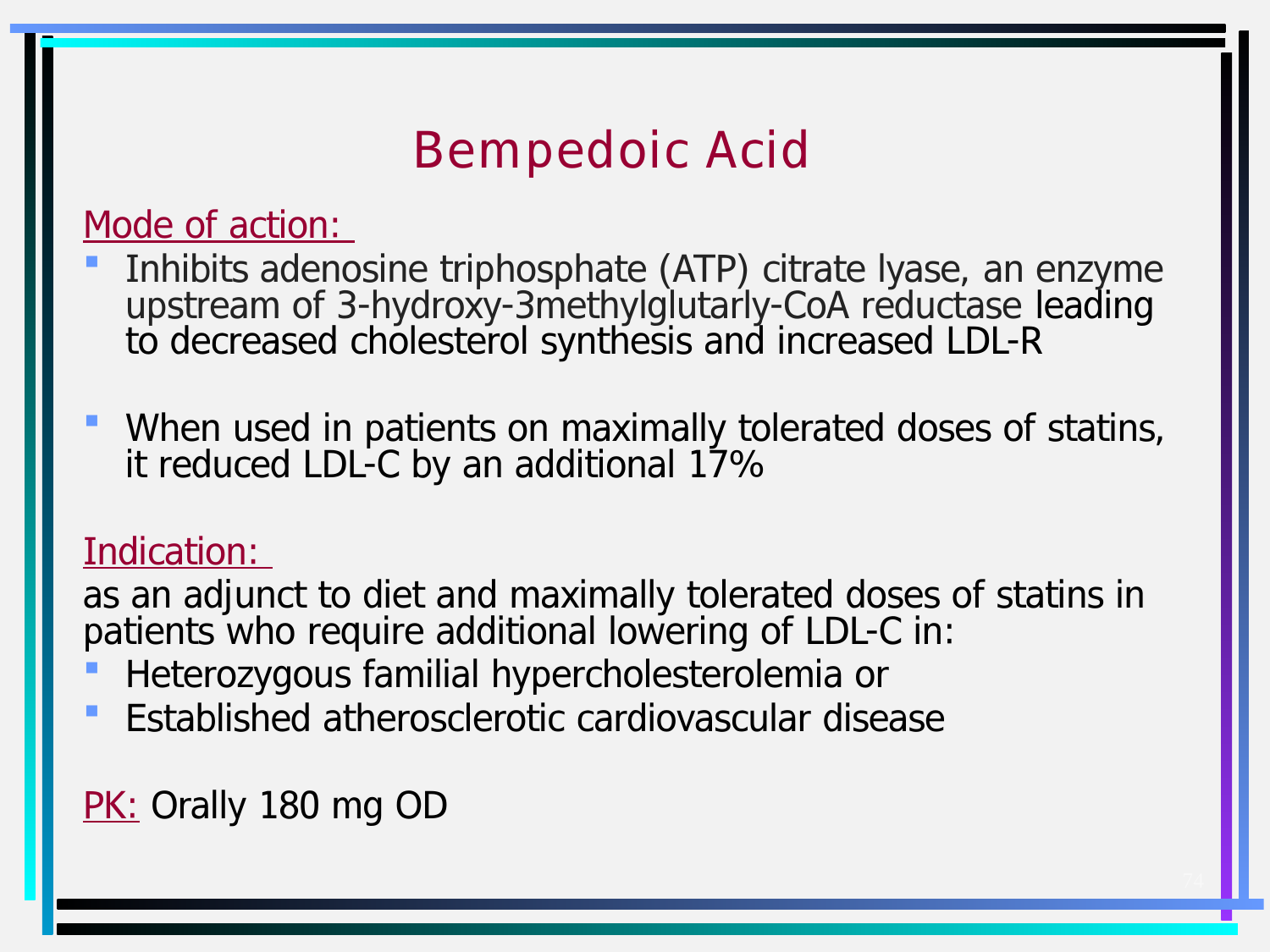

# Bempedoic Acid
Mode of action:
Inhibits adenosine triphosphate (ATP) citrate lyase, an enzyme upstream of 3-hydroxy-3methylglutarly-CoA reductase leading to decreased cholesterol synthesis and increased LDL-R

When used in patients on maximally tolerated doses of statins, it reduced LDL-C by an additional 17%

Indication:
as an adjunct to diet and maximally tolerated doses of statins in patients who require additional lowering of LDL-C in:
Heterozygous familial hypercholesterolemia or
Established atherosclerotic cardiovascular disease

PK: Orally 180 mg OD

74